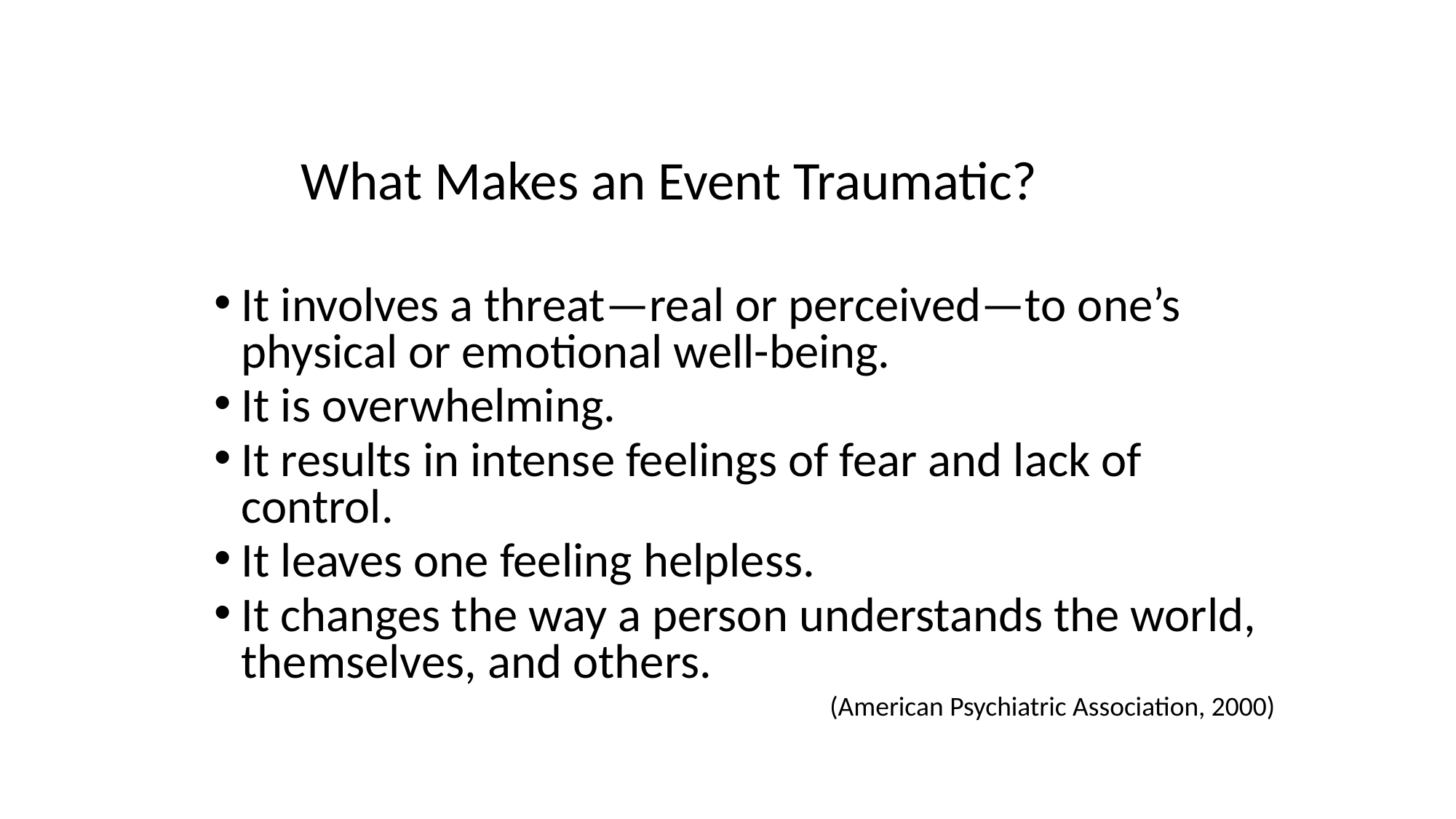

What Makes an Event Traumatic?
It involves a threat—real or perceived—to one’s physical or emotional well-being.
It is overwhelming.
It results in intense feelings of fear and lack of control.
It leaves one feeling helpless.
It changes the way a person understands the world, themselves, and others.
(American Psychiatric Association, 2000)